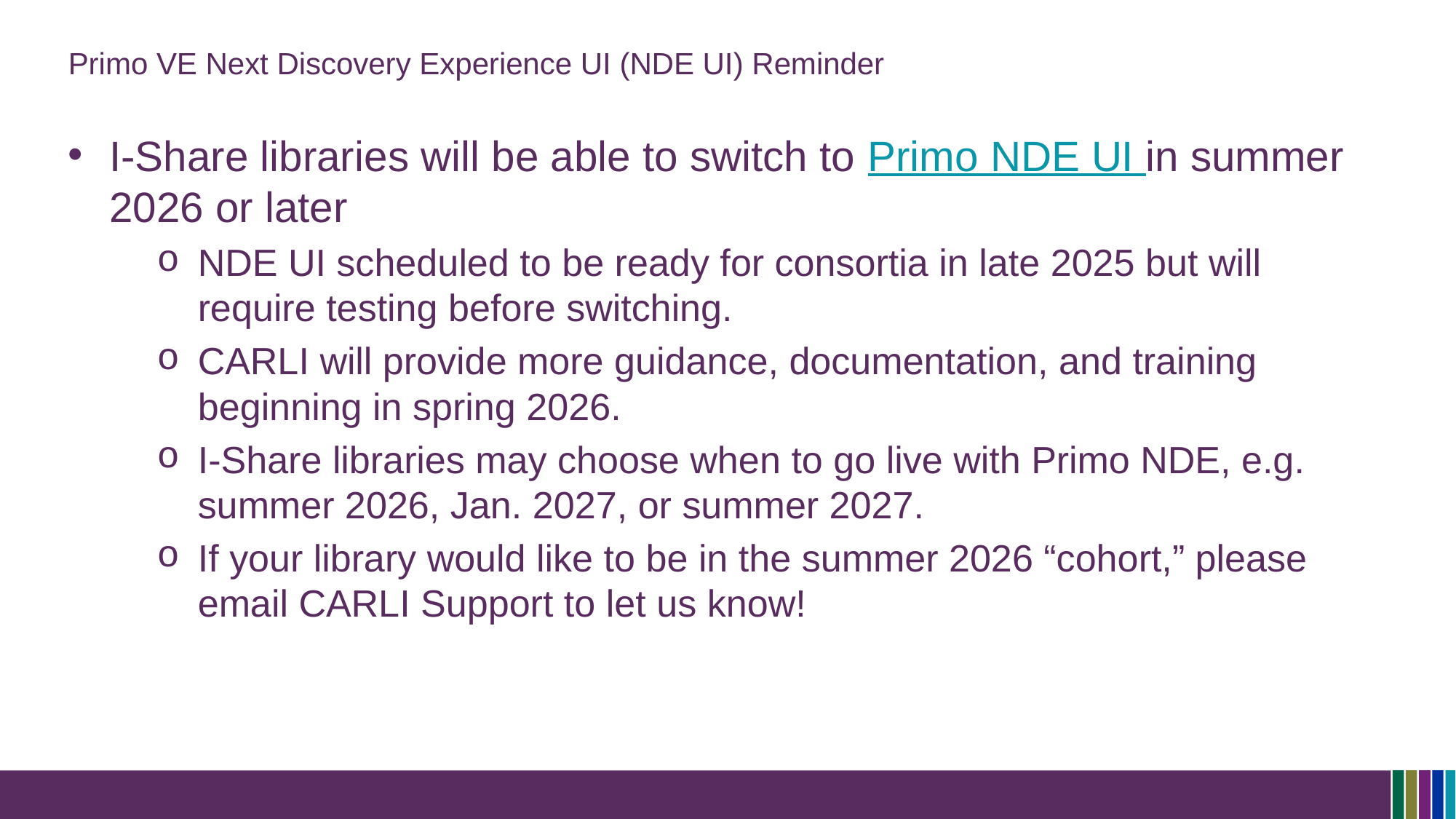

# Primo VE Next Discovery Experience UI (NDE UI) Reminder
I-Share libraries will be able to switch to Primo NDE UI in summer 2026 or later
NDE UI scheduled to be ready for consortia in late 2025 but will require testing before switching.
CARLI will provide more guidance, documentation, and training beginning in spring 2026.
I-Share libraries may choose when to go live with Primo NDE, e.g. summer 2026, Jan. 2027, or summer 2027.
If your library would like to be in the summer 2026 “cohort,” please email CARLI Support to let us know!